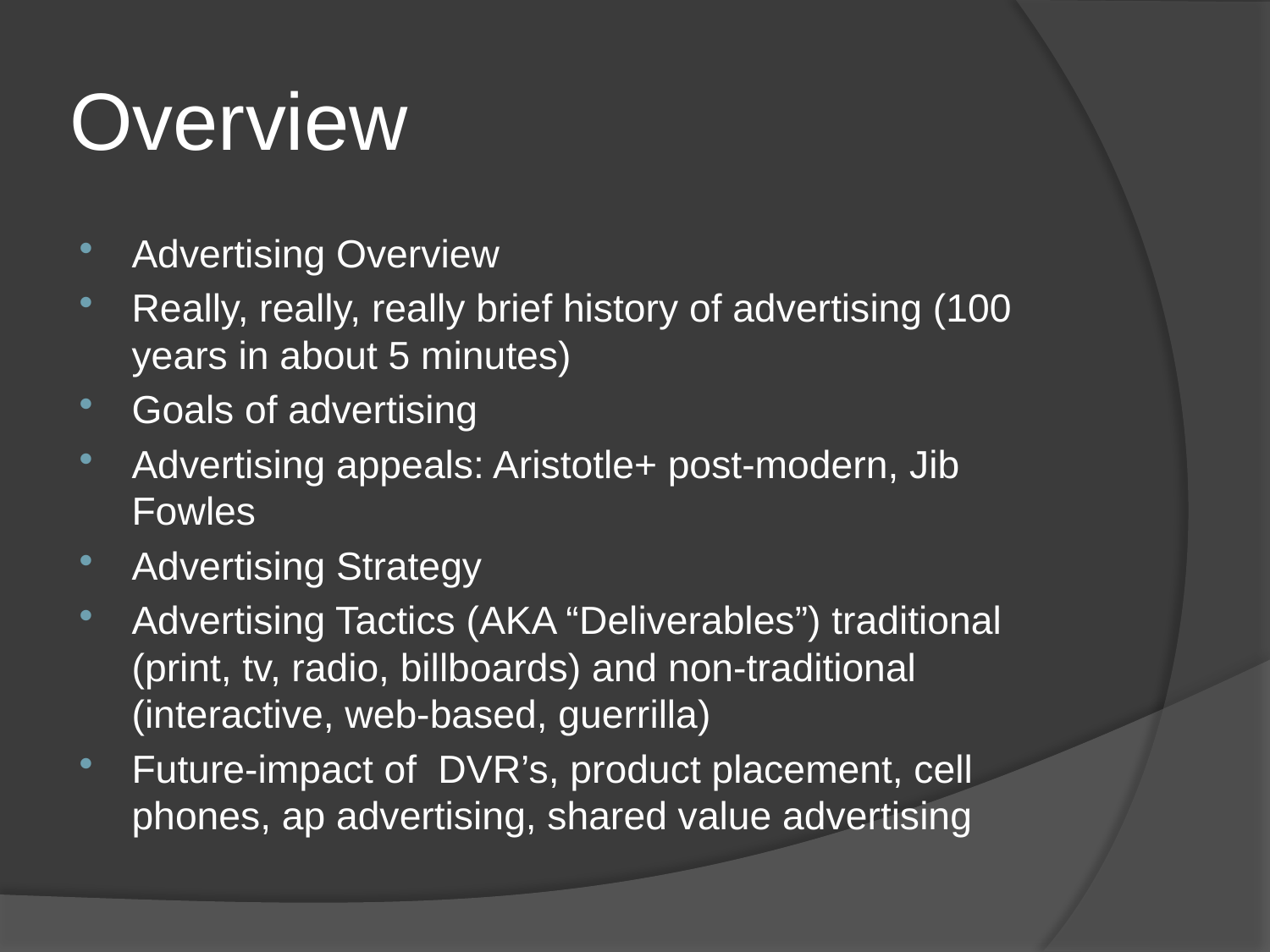

# Overview
Advertising Overview
Really, really, really brief history of advertising (100 years in about 5 minutes)
Goals of advertising
Advertising appeals: Aristotle+ post-modern, Jib Fowles
Advertising Strategy
Advertising Tactics (AKA “Deliverables”) traditional (print, tv, radio, billboards) and non-traditional (interactive, web-based, guerrilla)
Future-impact of  DVR’s, product placement, cell phones, ap advertising, shared value advertising